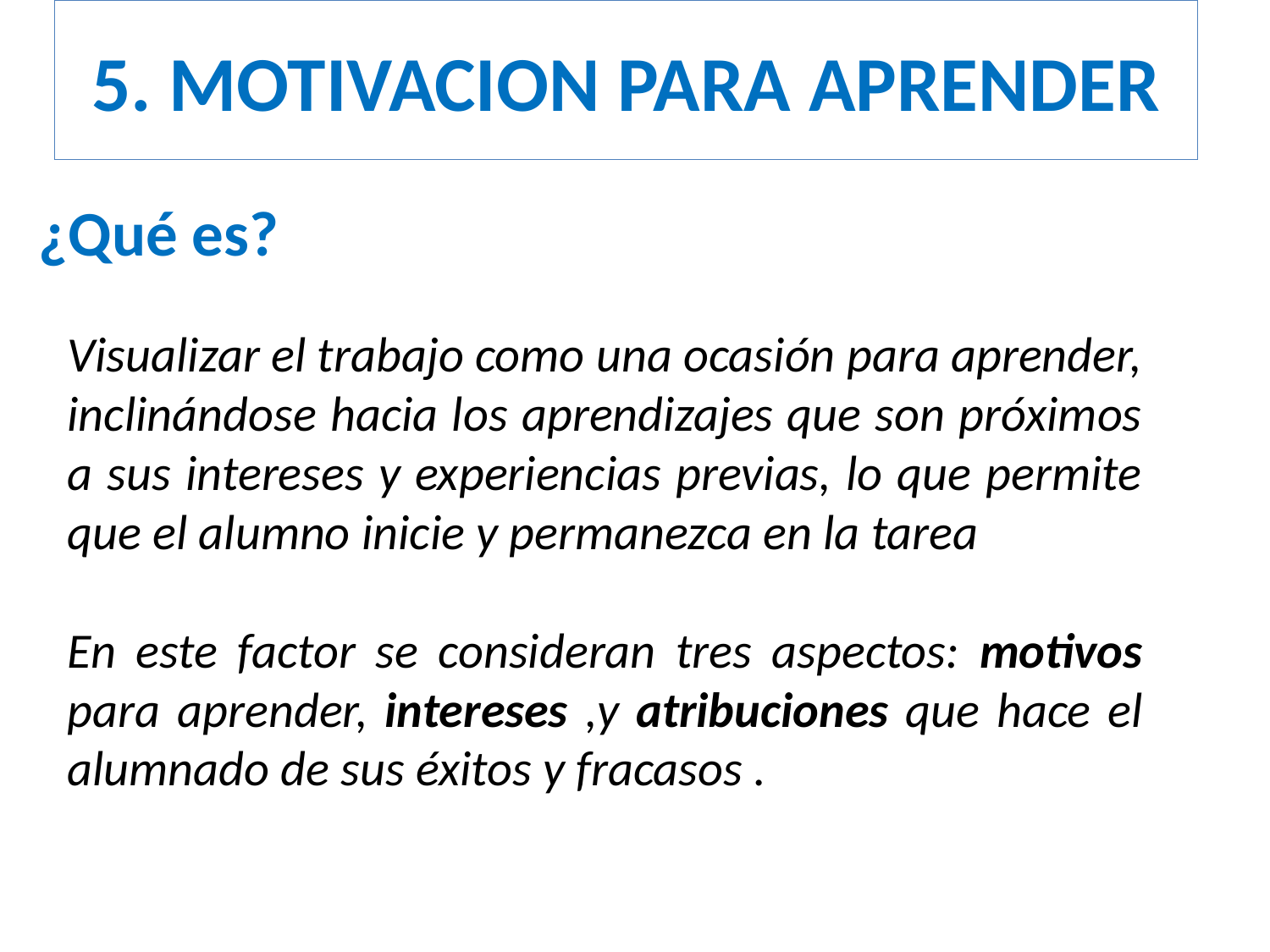

# 5. MOTIVACION PARA APRENDER
¿Qué es?

Visualizar el trabajo como una ocasión para aprender, inclinándose hacia los aprendizajes que son próximos a sus intereses y experiencias previas, lo que permite que el alumno inicie y permanezca en la tarea

En este factor se consideran tres aspectos: motivos para aprender, intereses ,y atribuciones que hace el alumnado de sus éxitos y fracasos .